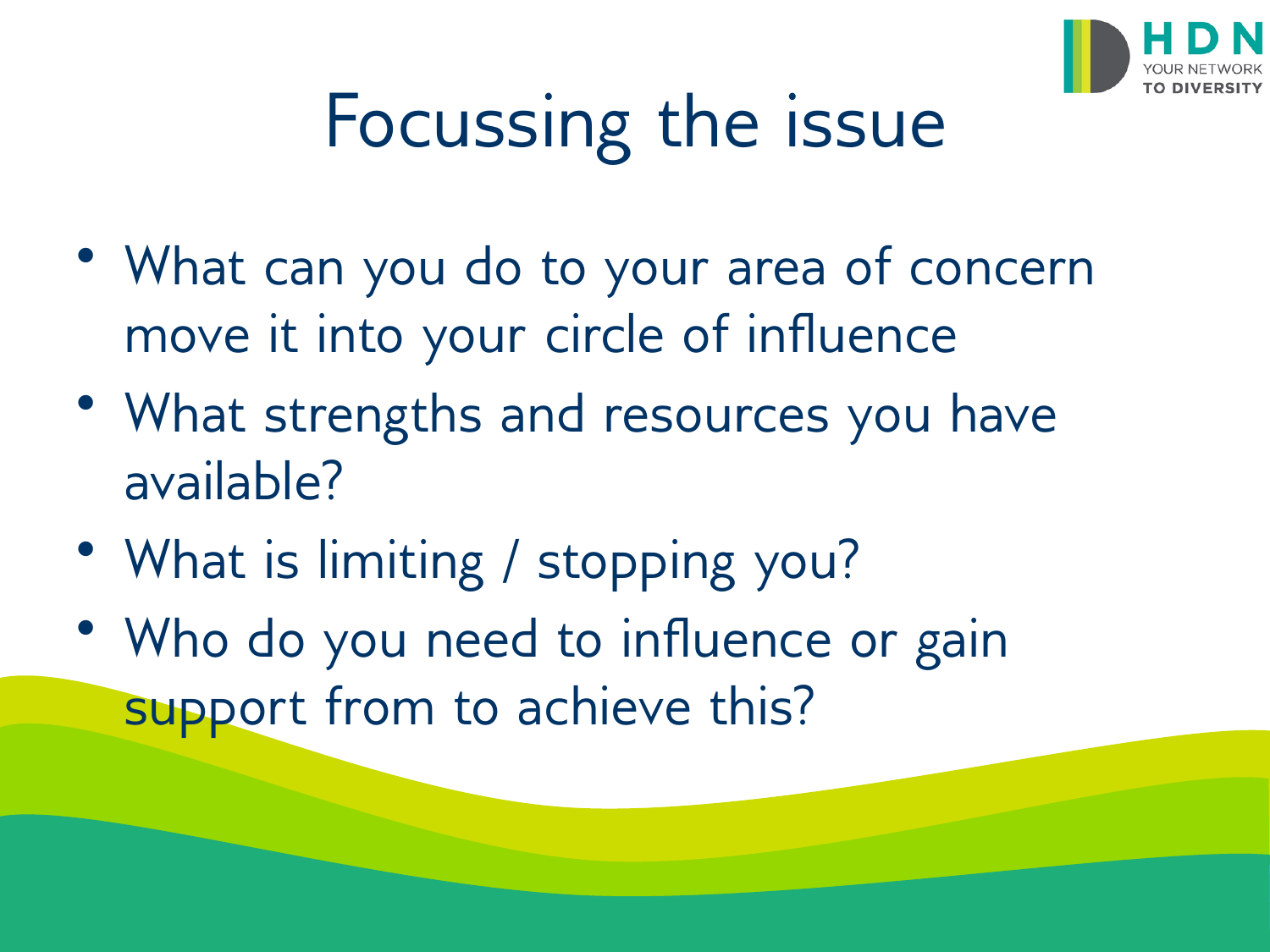

# Focussing the issue
What can you do to your area of concern move it into your circle of influence
What strengths and resources you have available?
What is limiting / stopping you?
Who do you need to influence or gain support from to achieve this?